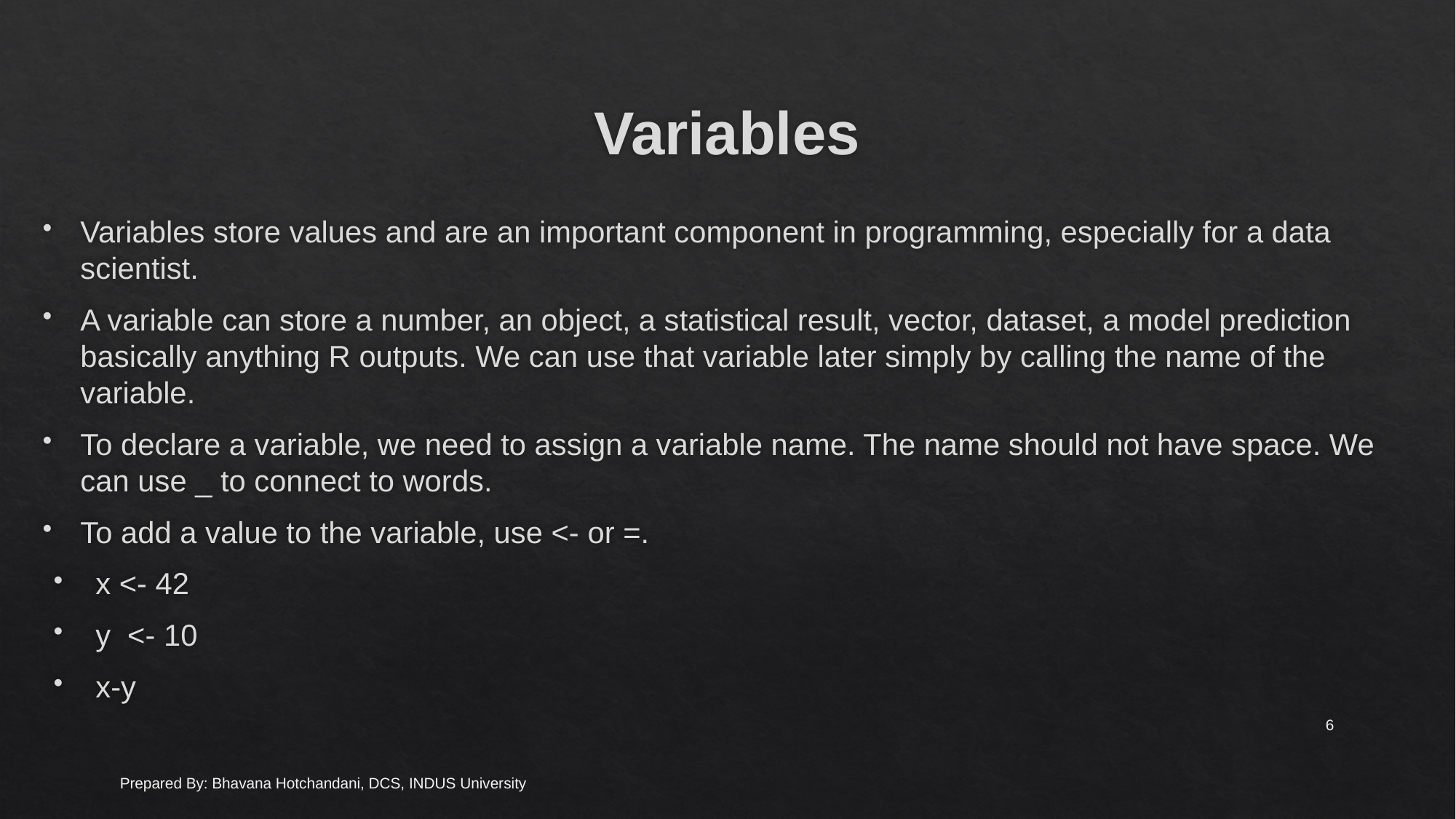

# Variables
Variables store values and are an important component in programming, especially for a data scientist.
A variable can store a number, an object, a statistical result, vector, dataset, a model prediction basically anything R outputs. We can use that variable later simply by calling the name of the variable.
To declare a variable, we need to assign a variable name. The name should not have space. We can use _ to connect to words.
To add a value to the variable, use <- or =.
x <- 42
y  <- 10
x-y
6
Prepared By: Bhavana Hotchandani, DCS, INDUS University